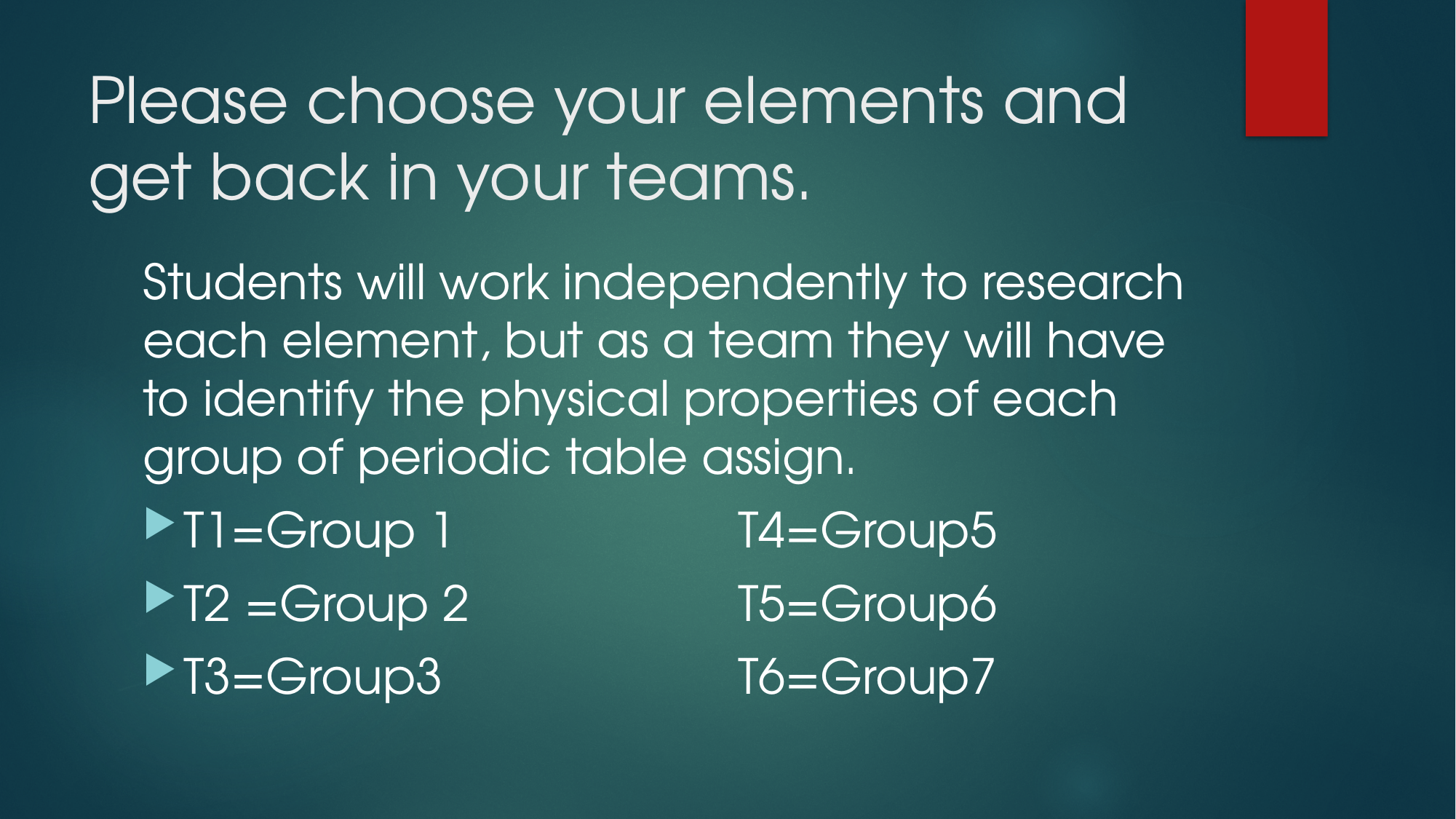

# Please choose your elements and get back in your teams.
Students will work independently to research each element, but as a team they will have to identify the physical properties of each group of periodic table assign.
T1=Group 1                     T4=Group5
T2 =Group 2                    T5=Group6
T3=Group3                      T6=Group7